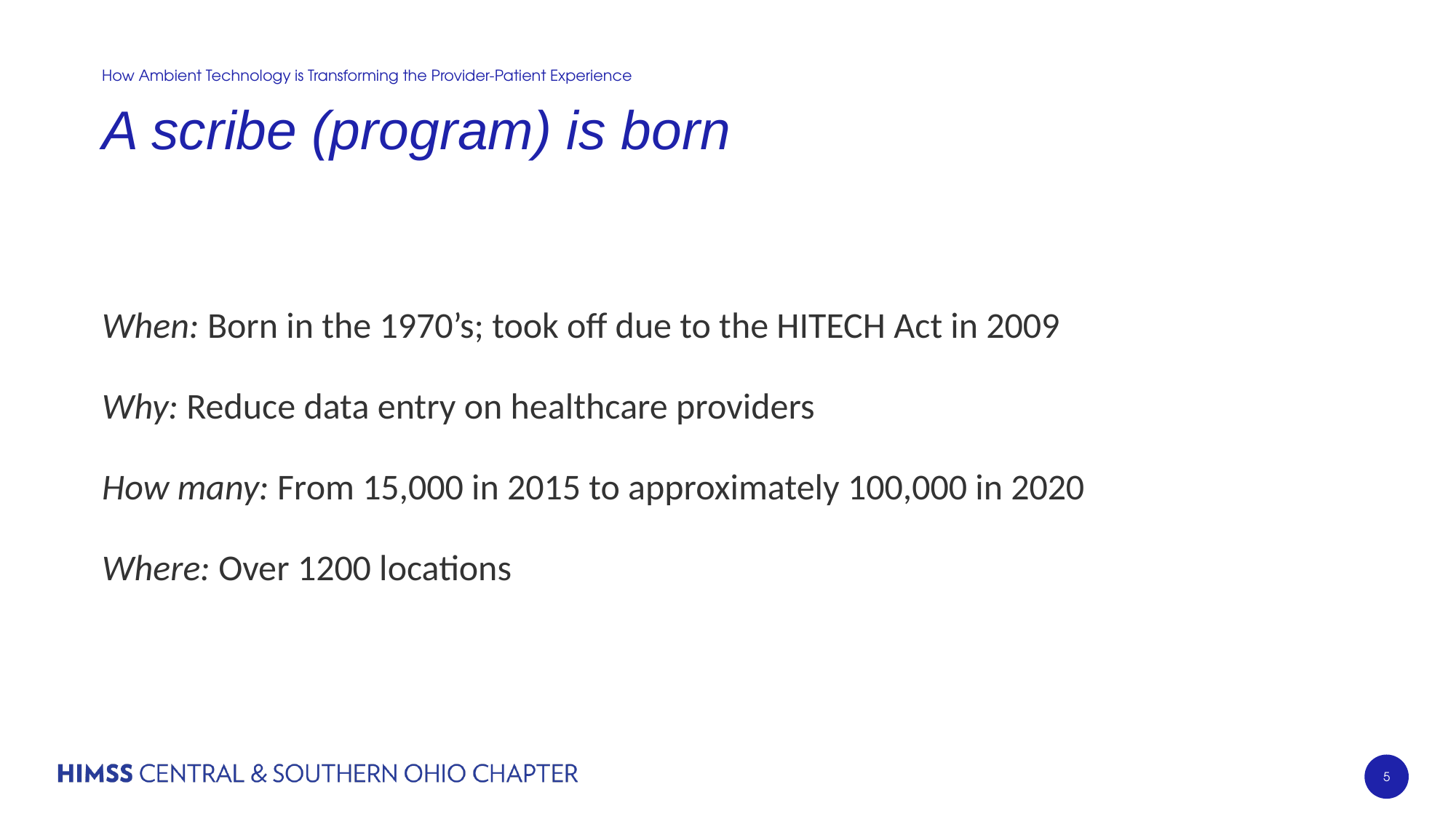

# A scribe (program) is born
When: Born in the 1970’s; took off due to the HITECH Act in 2009
Why: Reduce data entry on healthcare providers
How many: From 15,000 in 2015 to approximately 100,000 in 2020
Where: Over 1200 locations

5